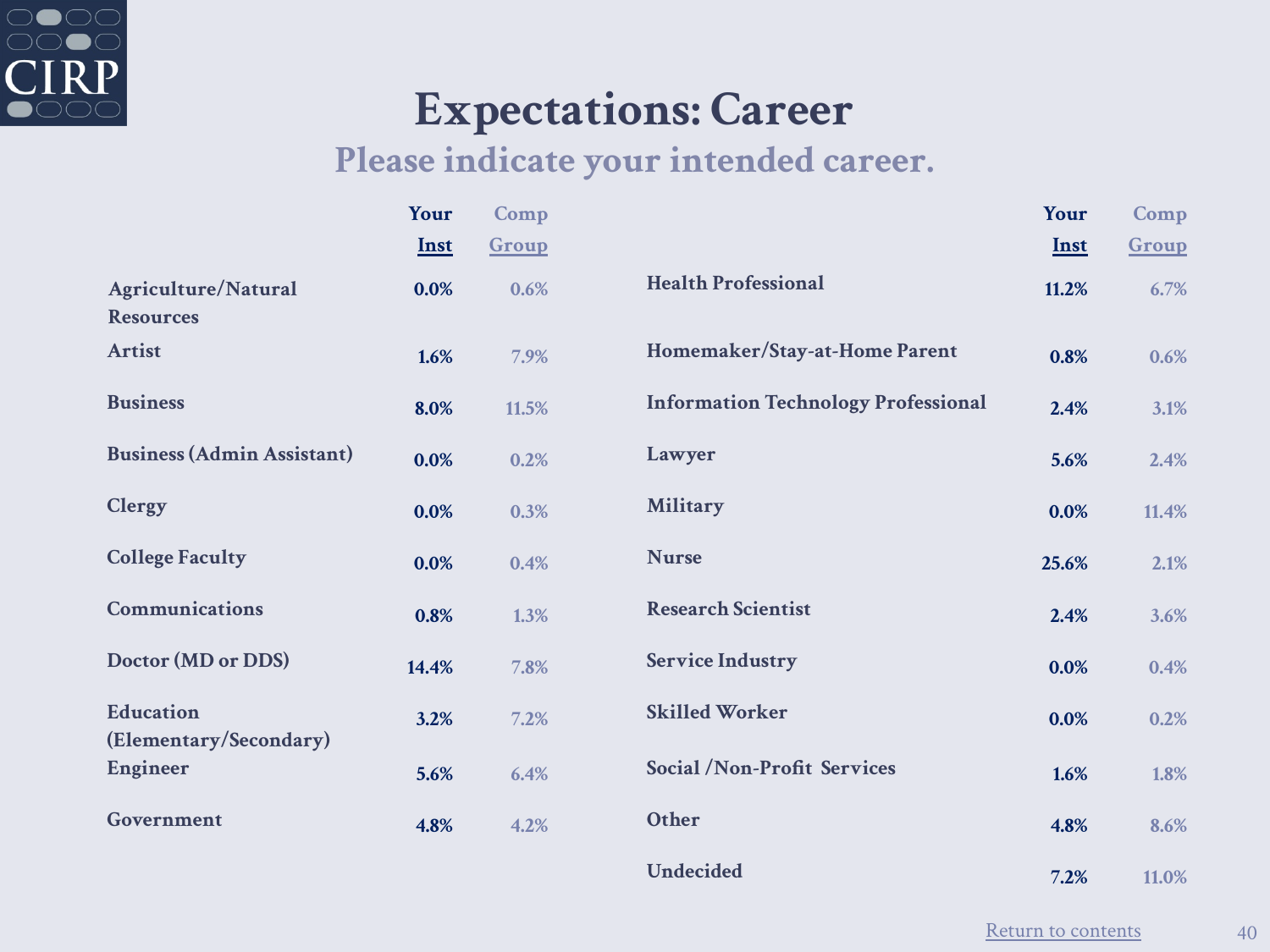

Expectations: Career
Please indicate your intended career.
|  | Your Inst | Comp Group |  |  | Your Inst | Comp Group |
| --- | --- | --- | --- | --- | --- | --- |
| Agriculture/Natural Resources | 0.0% | 0.6% |  | Health Professional | 11.2% | 6.7% |
| Artist | 1.6% | 7.9% |  | Homemaker/Stay-at-Home Parent | 0.8% | 0.6% |
| Business | 8.0% | 11.5% |  | Information Technology Professional | 2.4% | 3.1% |
| Business (Admin Assistant) | 0.0% | 0.2% |  | Lawyer | 5.6% | 2.4% |
| Clergy | 0.0% | 0.3% |  | Military | 0.0% | 11.4% |
| College Faculty | 0.0% | 0.4% |  | Nurse | 25.6% | 2.1% |
| Communications | 0.8% | 1.3% |  | Research Scientist | 2.4% | 3.6% |
| Doctor (MD or DDS) | 14.4% | 7.8% |  | Service Industry | 0.0% | 0.4% |
| Education (Elementary/Secondary) | 3.2% | 7.2% |  | Skilled Worker | 0.0% | 0.2% |
| Engineer | 5.6% | 6.4% |  | Social /Non-Profit Services | 1.6% | 1.8% |
| Government | 4.8% | 4.2% |  | Other | 4.8% | 8.6% |
|  |  |  |  | Undecided | 7.2% | 11.0% |

40